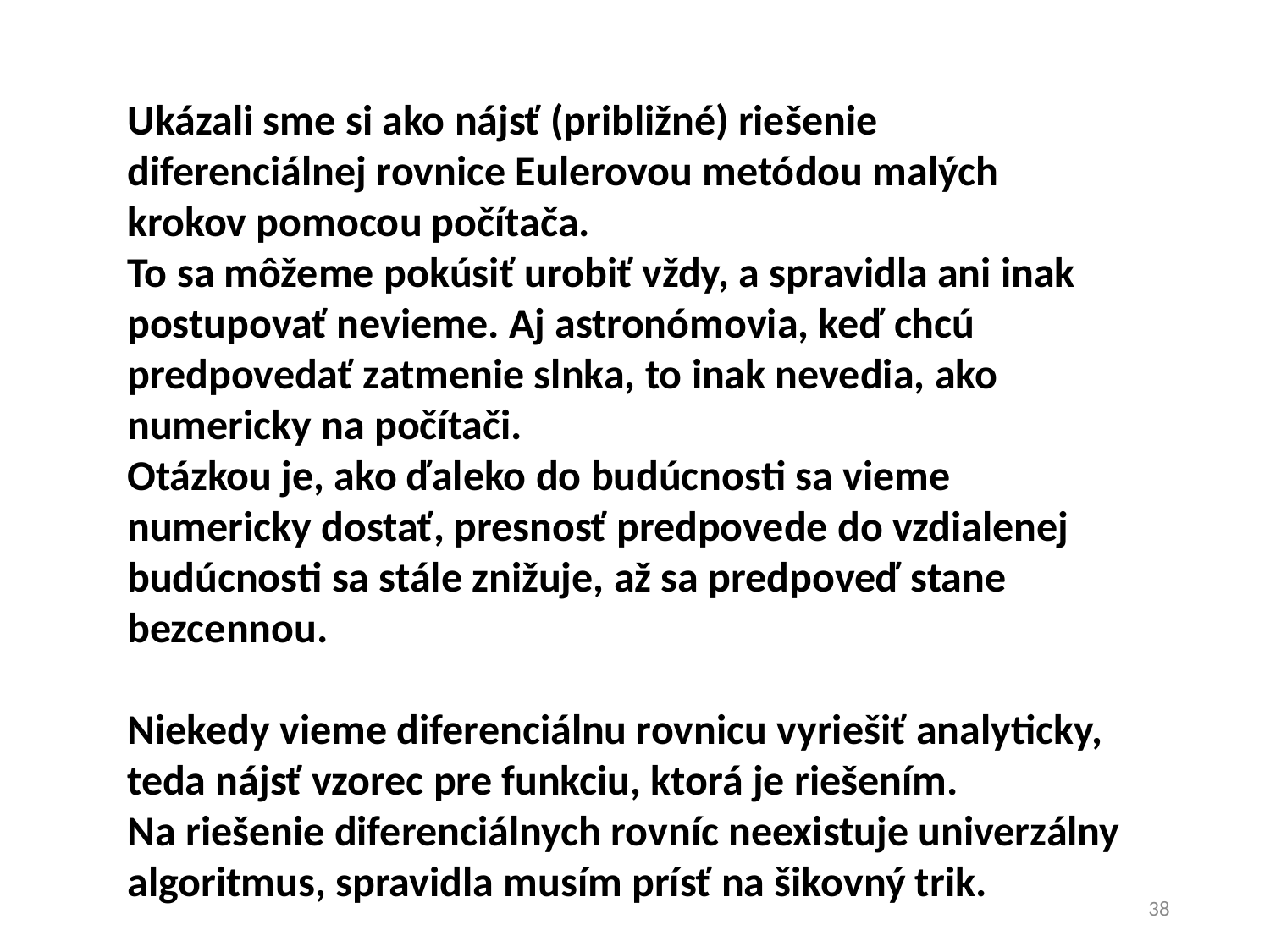

Ukázali sme si ako nájsť (približné) riešenie diferenciálnej rovnice Eulerovou metódou malých krokov pomocou počítača.
To sa môžeme pokúsiť urobiť vždy, a spravidla ani inak postupovať nevieme. Aj astronómovia, keď chcú predpovedať zatmenie slnka, to inak nevedia, ako numericky na počítači.
Otázkou je, ako ďaleko do budúcnosti sa vieme numericky dostať, presnosť predpovede do vzdialenej budúcnosti sa stále znižuje, až sa predpoveď stane bezcennou.

Niekedy vieme diferenciálnu rovnicu vyriešiť analyticky, teda nájsť vzorec pre funkciu, ktorá je riešením.
Na riešenie diferenciálnych rovníc neexistuje univerzálny algoritmus, spravidla musím prísť na šikovný trik.
38